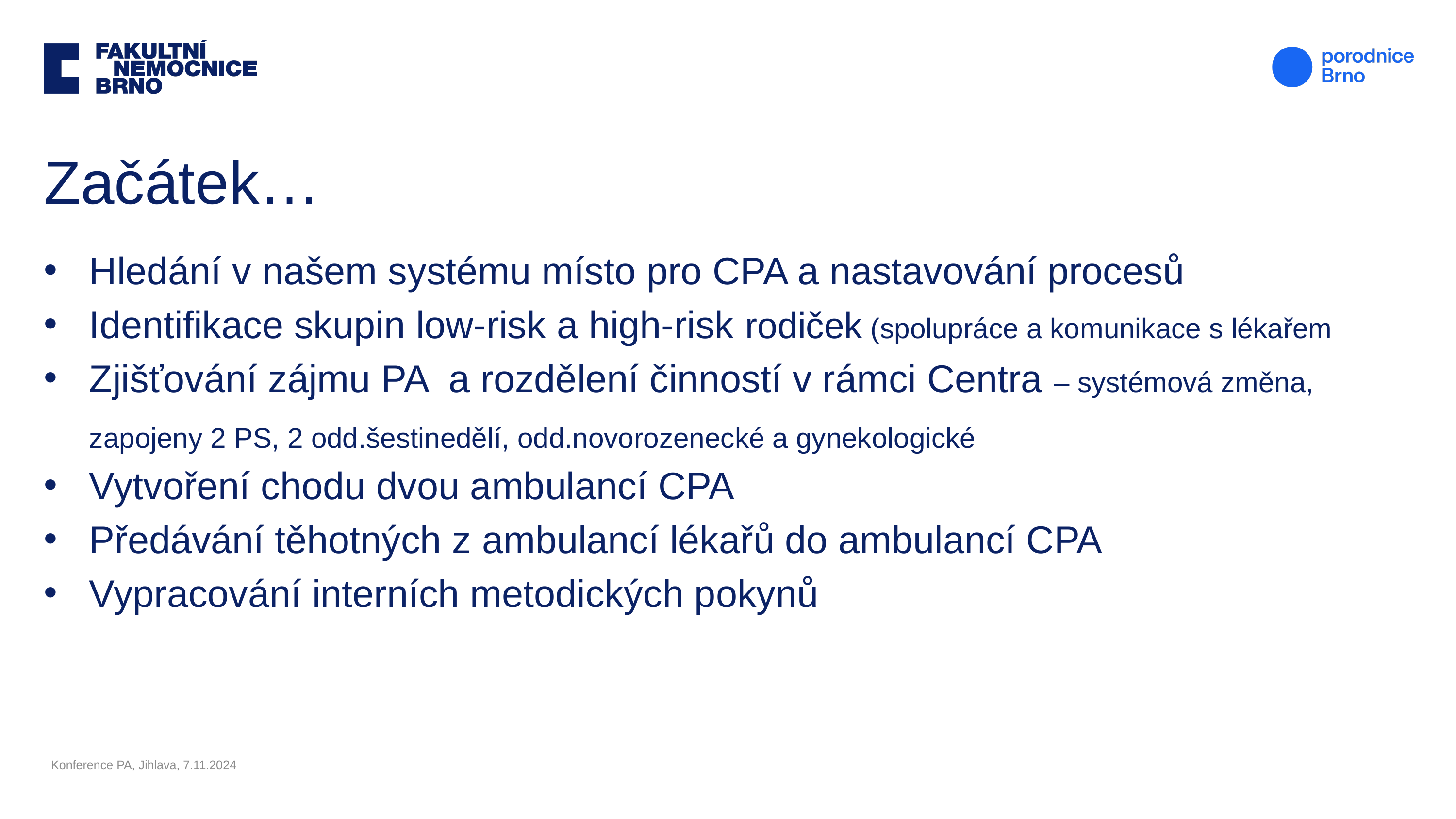

Začátek…
Hledání v našem systému místo pro CPA a nastavování procesů
Identifikace skupin low-risk a high-risk rodiček (spolupráce a komunikace s lékařem
Zjišťování zájmu PA  a rozdělení činností v rámci Centra – systémová změna, zapojeny 2 PS, 2 odd.šestinedělí, odd.novorozenecké a gynekologické
Vytvoření chodu dvou ambulancí CPA
Předávání těhotných z ambulancí lékařů do ambulancí CPA
Vypracování interních metodických pokynů
Konference PA, Jihlava, 7.11.2024